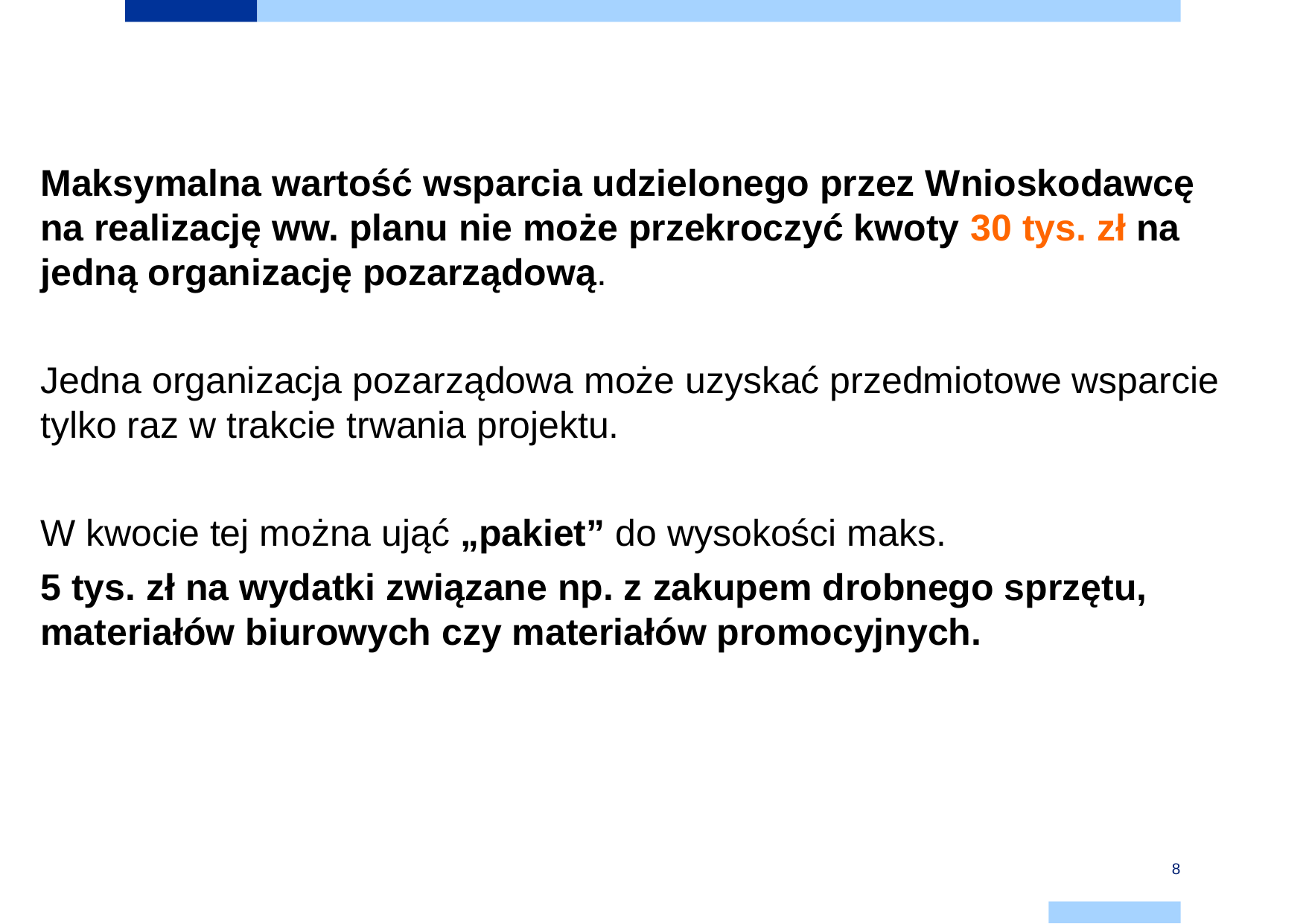

Maksymalna wartość wsparcia udzielonego przez Wnioskodawcę na realizację ww. planu nie może przekroczyć kwoty 30 tys. zł na jedną organizację pozarządową.

Jedna organizacja pozarządowa może uzyskać przedmiotowe wsparcie tylko raz w trakcie trwania projektu.

W kwocie tej można ująć „pakiet” do wysokości maks.
5 tys. zł na wydatki związane np. z zakupem drobnego sprzętu, materiałów biurowych czy materiałów promocyjnych.

8